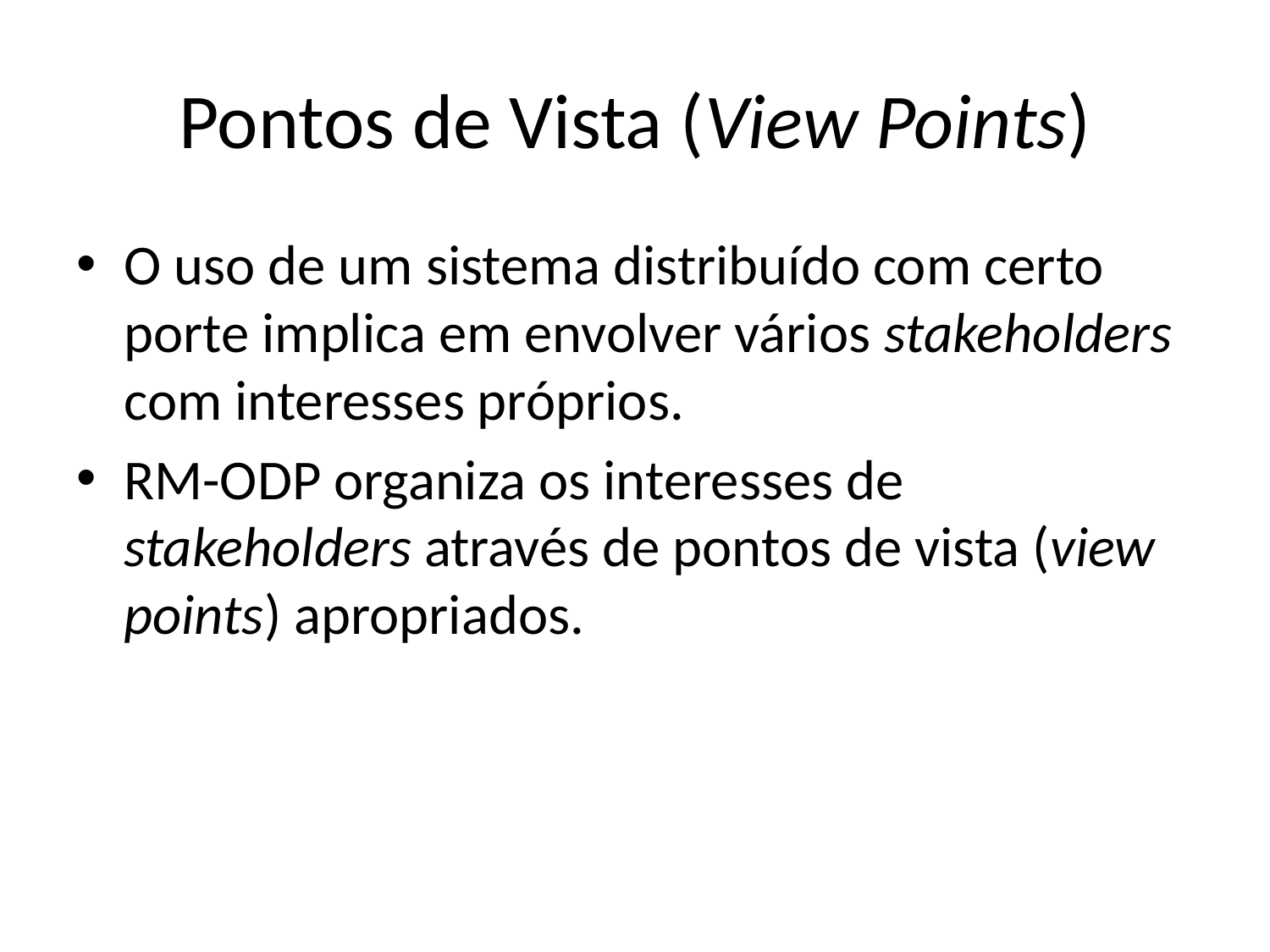

# Pontos de Vista (View Points)
O uso de um sistema distribuído com certo porte implica em envolver vários stakeholders com interesses próprios.
RM-ODP organiza os interesses de stakeholders através de pontos de vista (view points) apropriados.